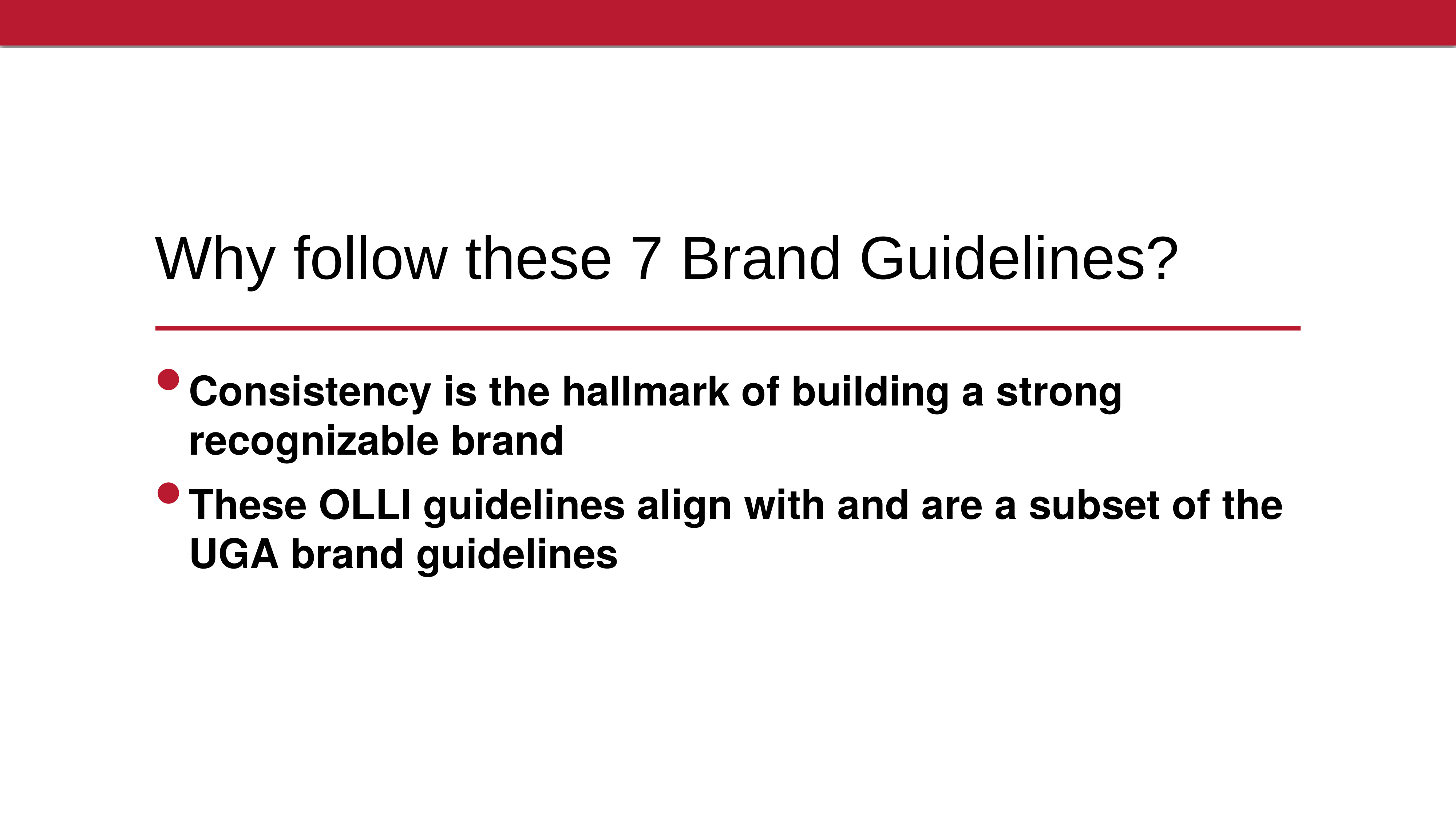

# Why follow these 7 Brand Guidelines?

Consistency is the hallmark of building a strong recognizable brand
These OLLI guidelines align with and are a subset of the UGA brand guidelines